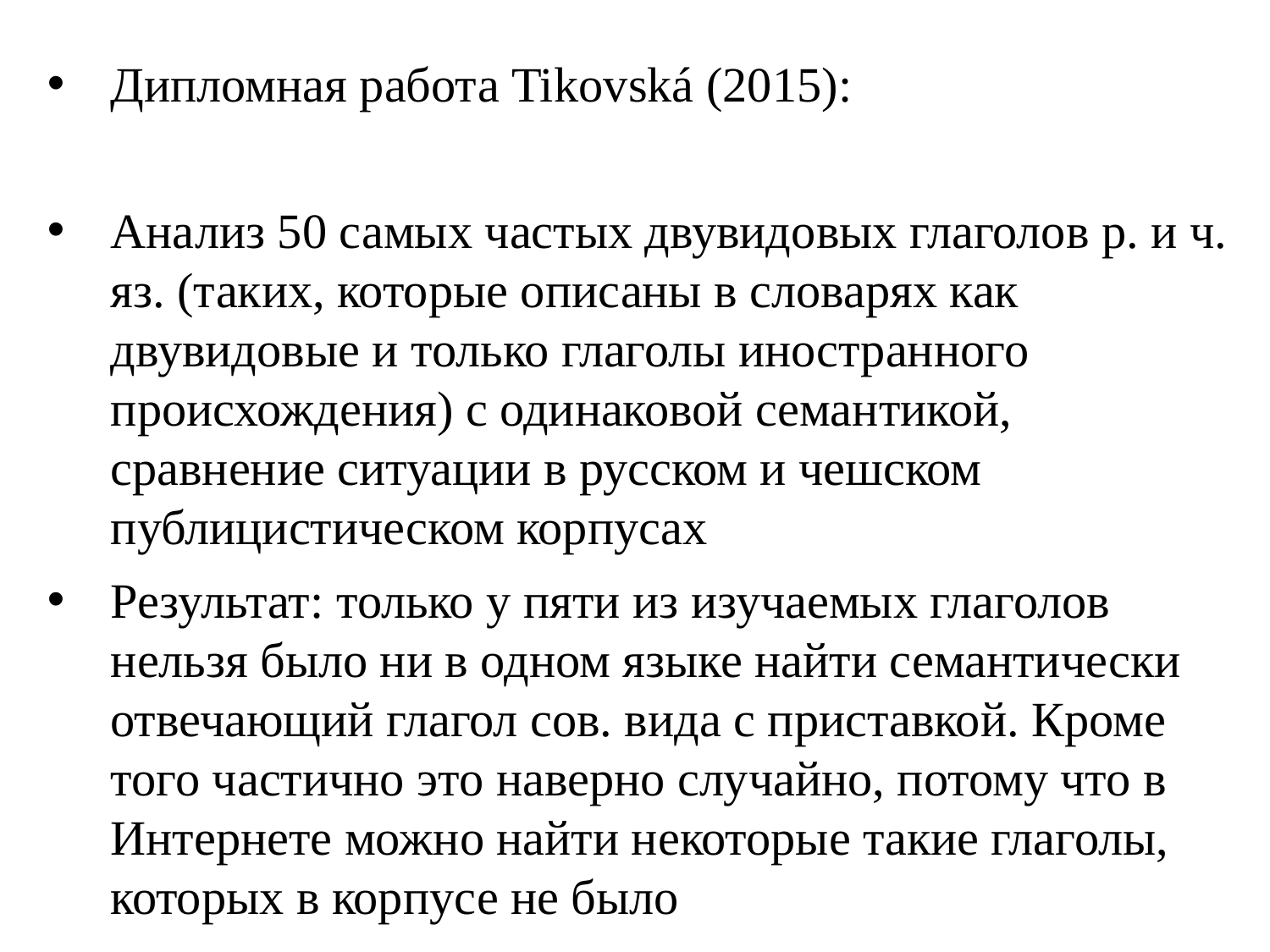

Дипломная работа Tikovská (2015):

Анализ 50 самых частых двувидовых глаголов р. и ч. яз. (таких, которые описаны в словарях как двувидовые и только глаголы иностранного происхождения) с одинаковой семантикой, сравнение ситуации в русском и чешском публицистическом корпусах
Результат: только у пяти из изучаемых глаголов нельзя было ни в одном языке найти семантически отвечающий глагол сов. вида с приставкой. Кроме того частично это наверно случайно, потому что в Интернете можно найти некоторые такие глаголы, которых в корпусе не было